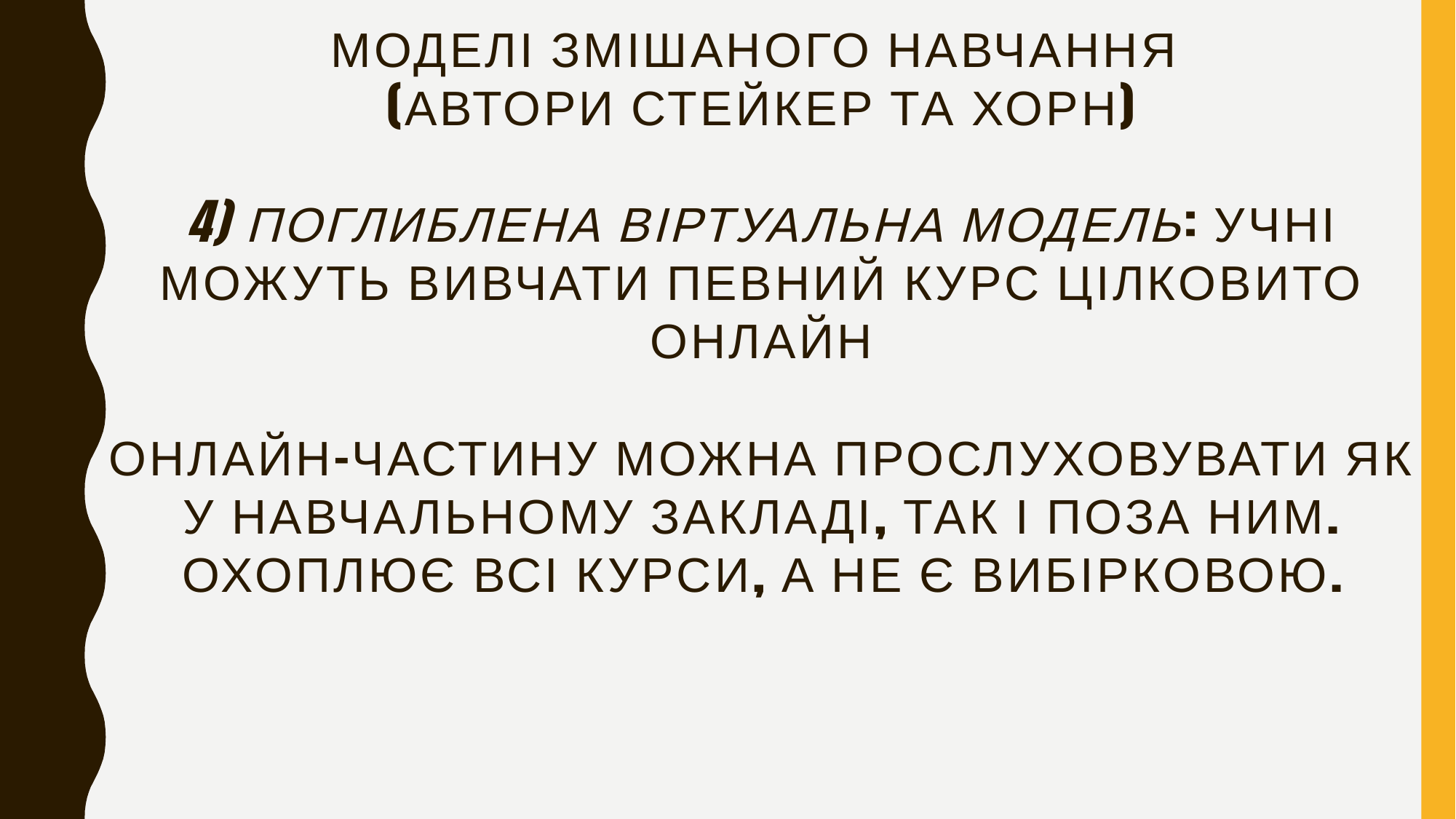

# Моделі змішаного навчання (автори стейкер та хорн) 4) поглиблена віртуальна модель: учні можуть вивчати певний курс цілковито онлайн Онлайн-частину можна прослуховувати як у навчальному закладі, так і поза ним. охоплює всі курси, а не є вибірковою.